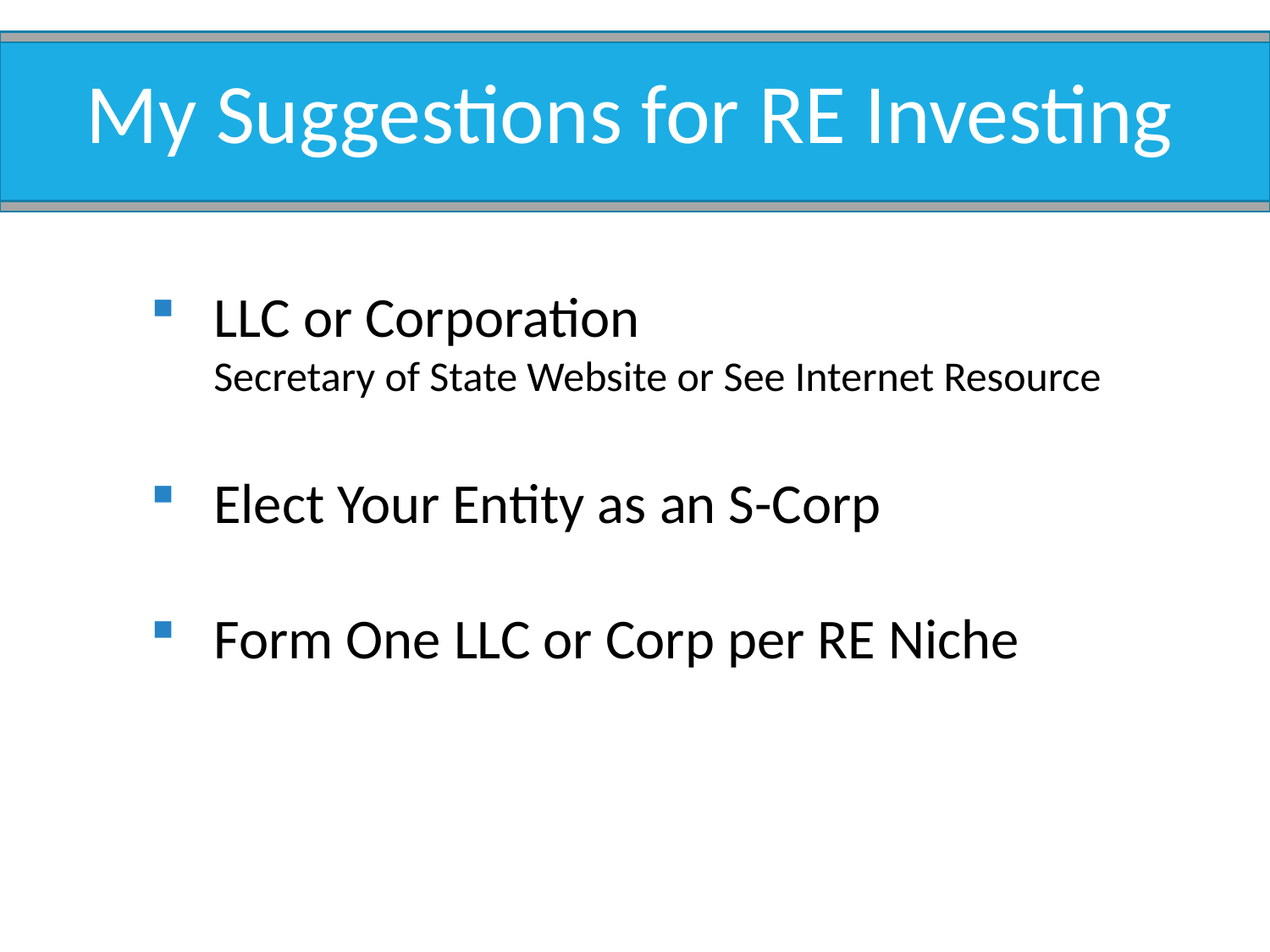

My Suggestions for RE Investing
LLC or Corporation
Secretary of State Website or See Internet Resource

Elect Your Entity as an S-Corp

Form One LLC or Corp per RE Niche